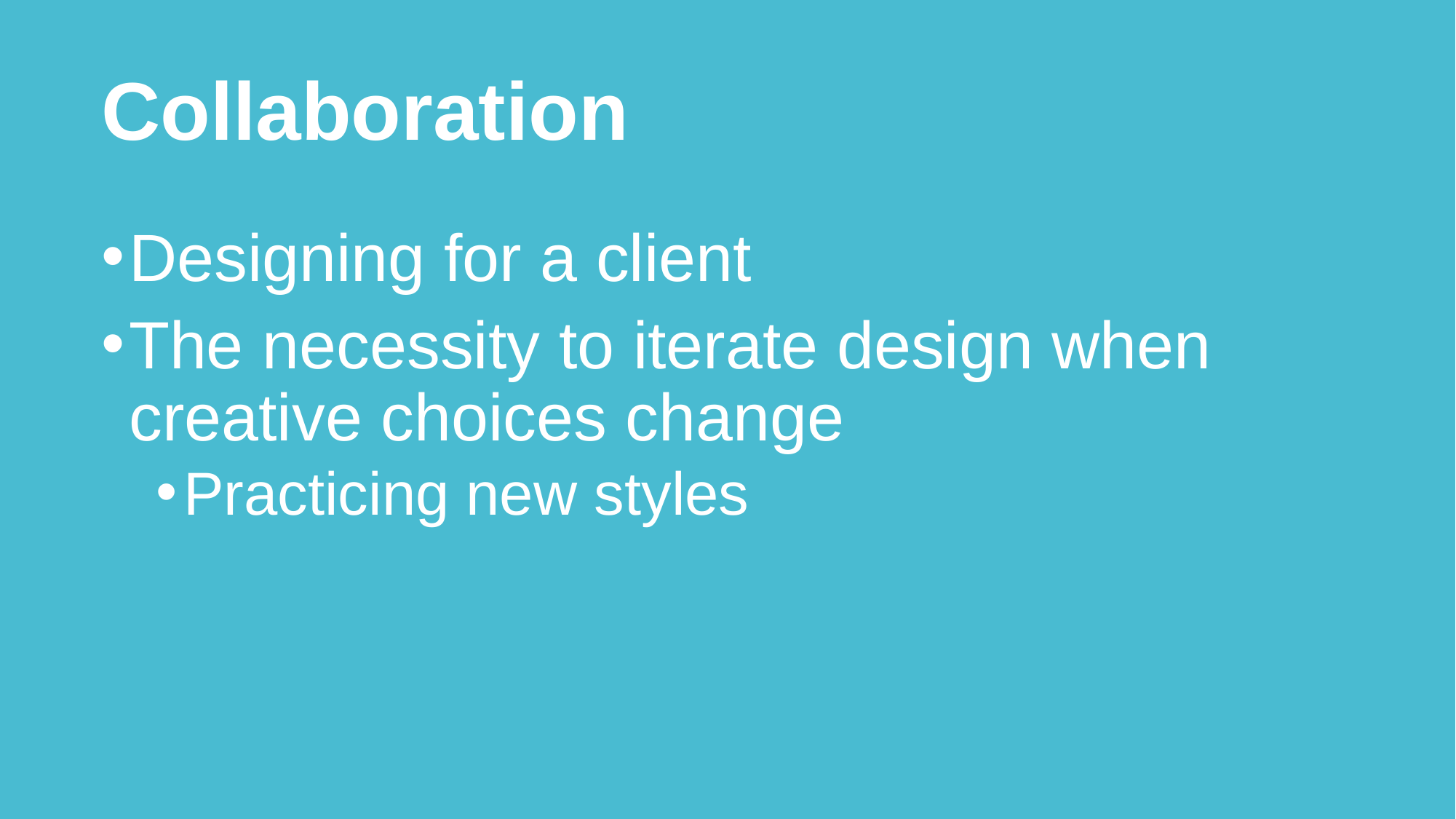

# Collaboration
Designing for a client
The necessity to iterate design when creative choices change
Practicing new styles